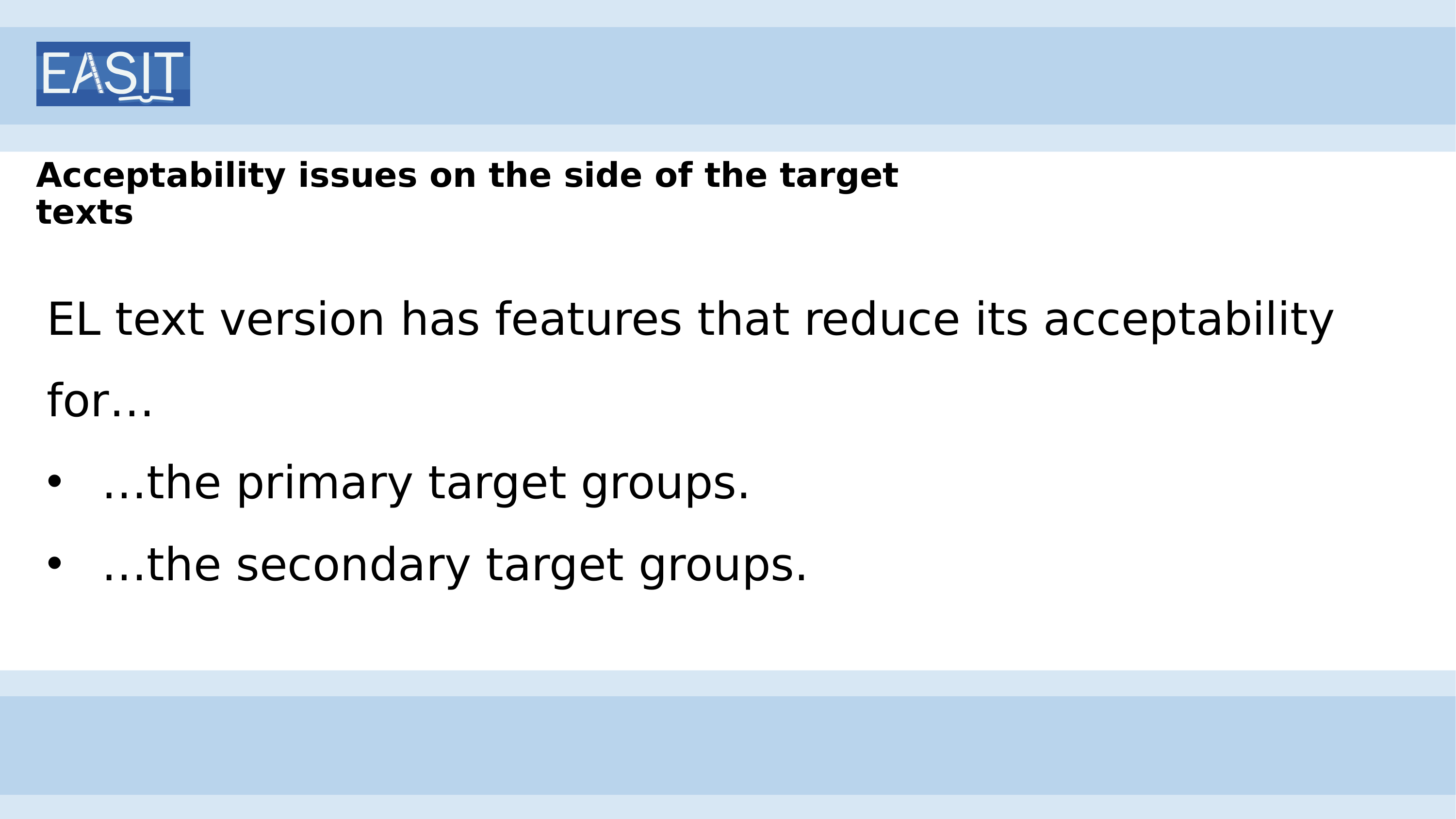

# Acceptability issues on the side of the target texts
EL text version has features that reduce its acceptability  for…
…the primary target groups.
…the secondary target groups.